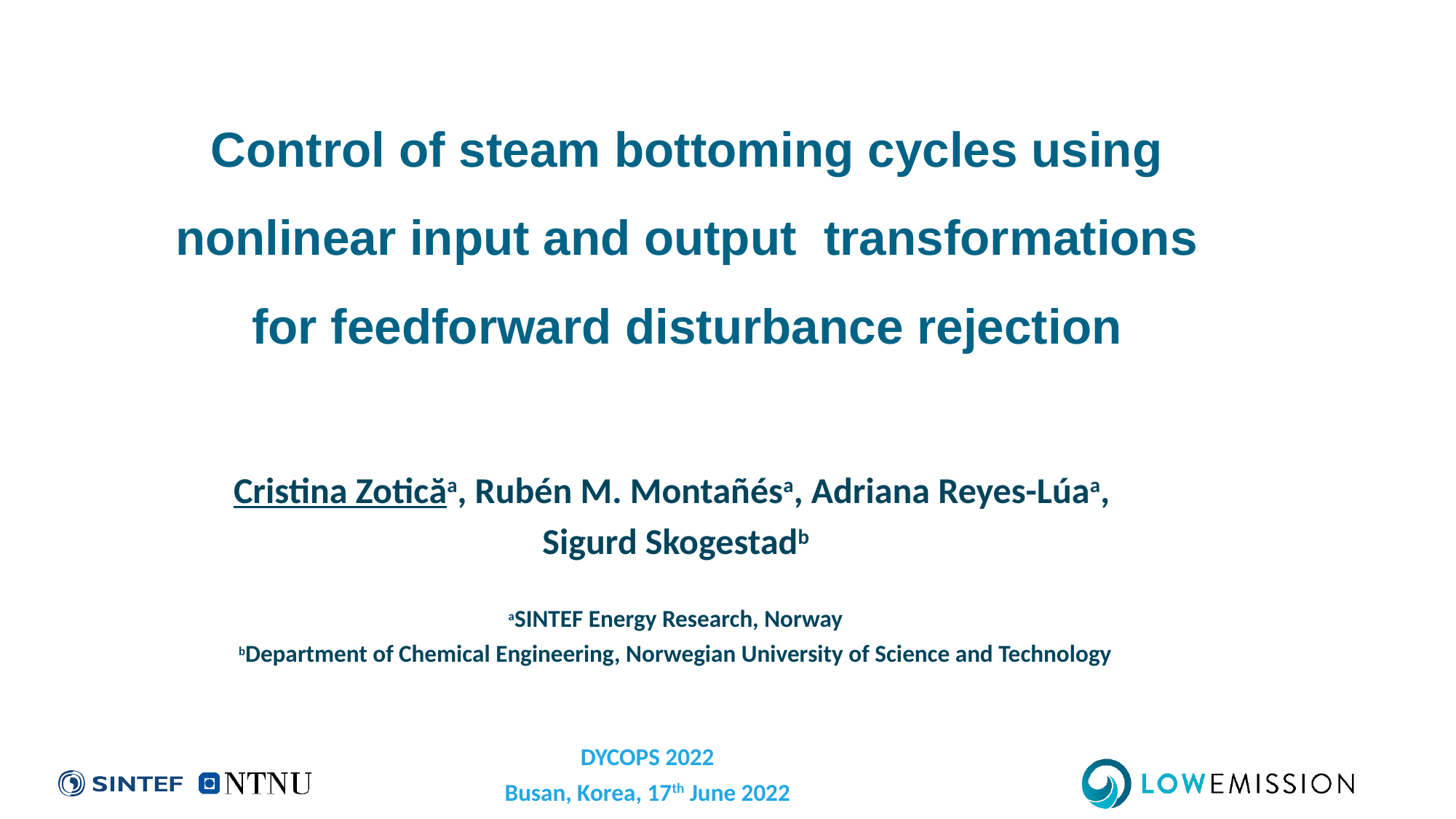

# Control of steam bottoming cycles using nonlinear input and output  transformations for feedforward disturbance rejection
Cristina Zoticăa, Rubén M. Montañésa, Adriana Reyes-Lúaa,
Sigurd Skogestadb

aSINTEF Energy Research, Norway
bDepartment of Chemical Engineering, Norwegian University of Science and Technology

DYCOPS 2022
Busan, Korea, 17th June 2022